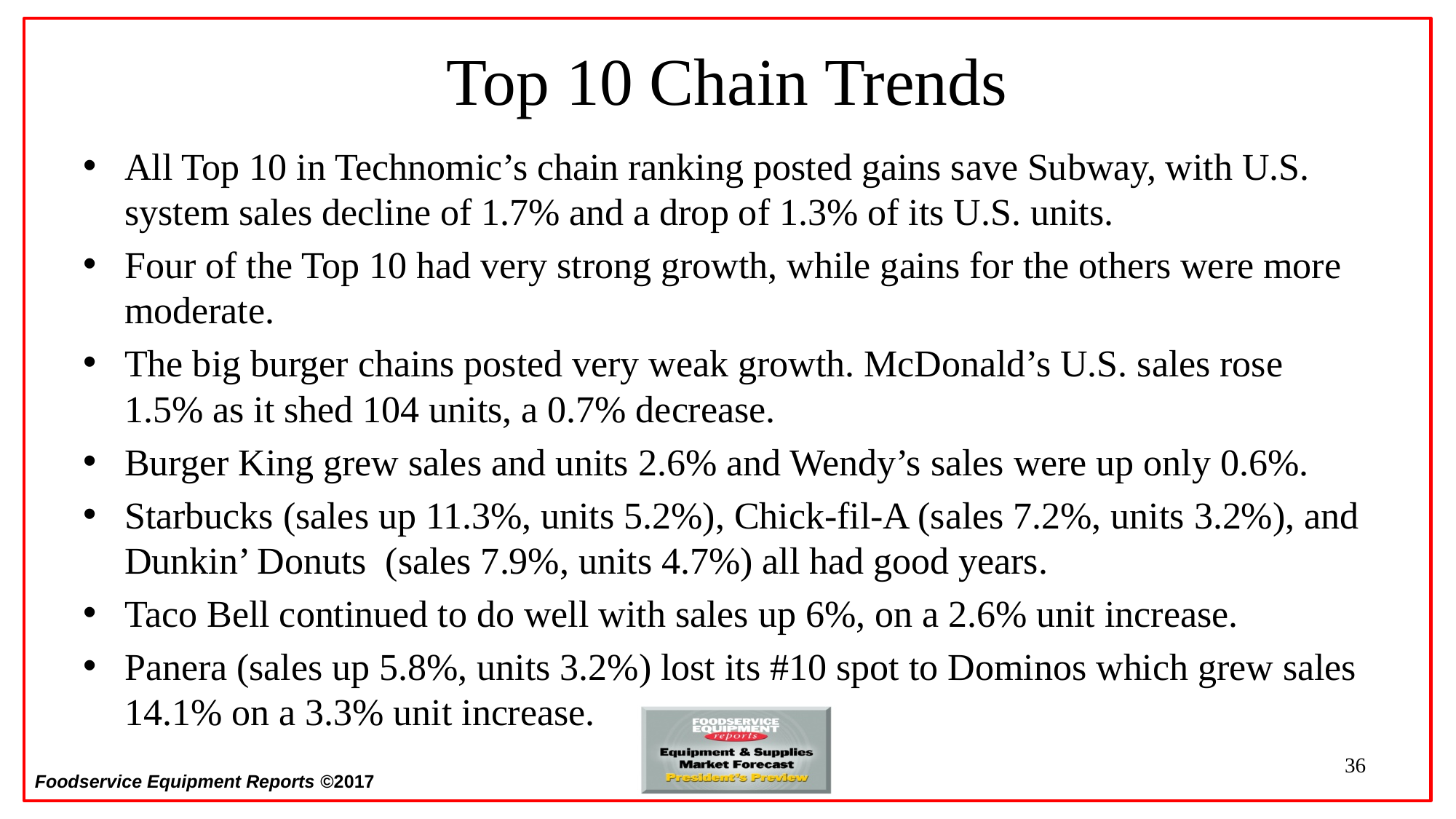

# Top 10 Chain Trends
All Top 10 in Technomic’s chain ranking posted gains save Subway, with U.S. system sales decline of 1.7% and a drop of 1.3% of its U.S. units.
Four of the Top 10 had very strong growth, while gains for the others were more moderate.
The big burger chains posted very weak growth. McDonald’s U.S. sales rose 1.5% as it shed 104 units, a 0.7% decrease.
Burger King grew sales and units 2.6% and Wendy’s sales were up only 0.6%.
Starbucks (sales up 11.3%, units 5.2%), Chick-fil-A (sales 7.2%, units 3.2%), and Dunkin’ Donuts  (sales 7.9%, units 4.7%) all had good years.
Taco Bell continued to do well with sales up 6%, on a 2.6% unit increase.
Panera (sales up 5.8%, units 3.2%) lost its #10 spot to Dominos which grew sales 14.1% on a 3.3% unit increase.
36